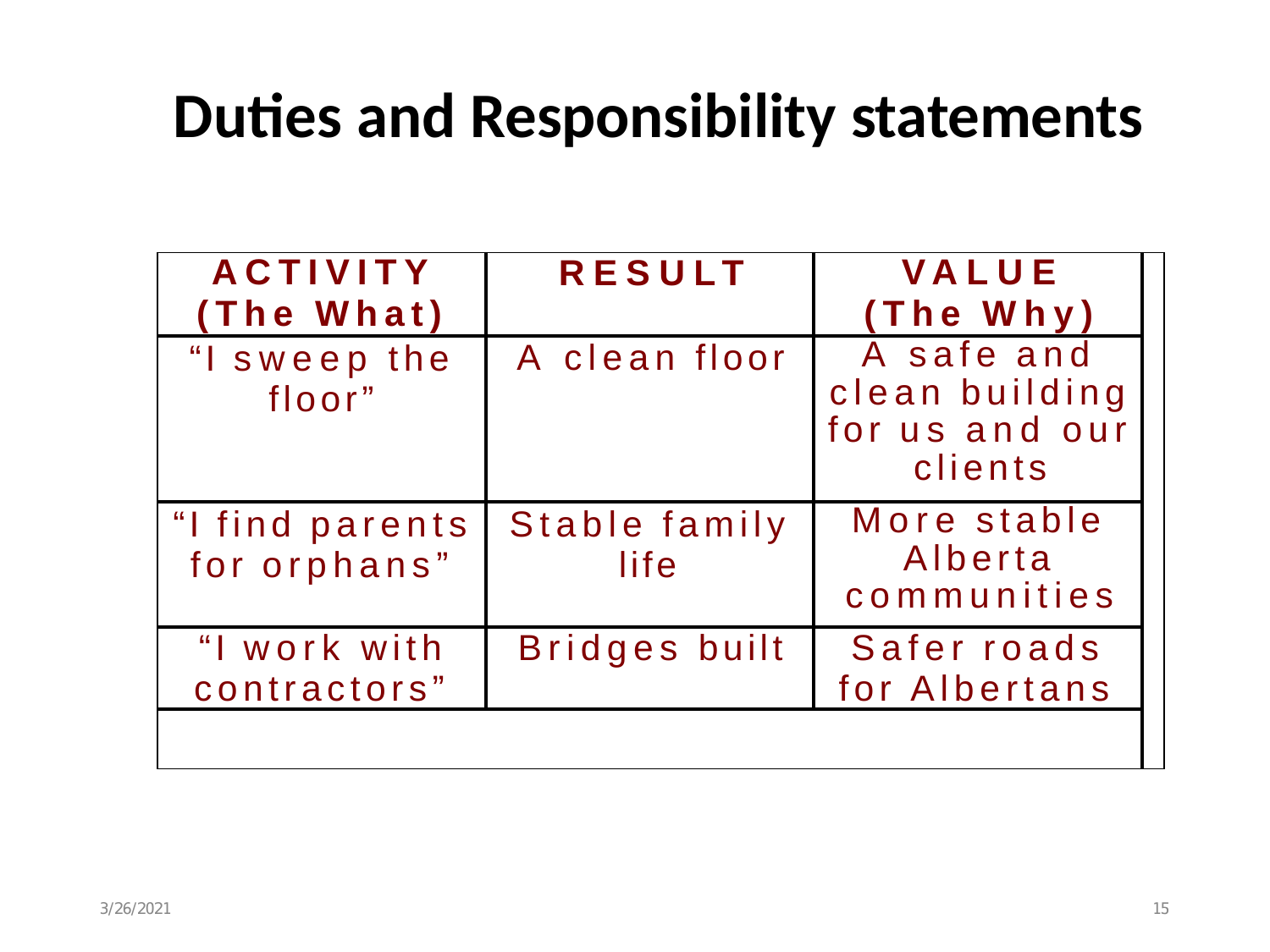

# Duties and Responsibility statements
| ACTIVITY (The What) | RESULT | VALUE (The Why) |  |
| --- | --- | --- | --- |
| “I sweep the floor” | A clean floor | A safe and clean building for us and our clients |  |
| “I find parents for orphans” | Stable family life | More stable Alberta communities |  |
| “I work with contractors” | Bridges built | Safer roads for Albertans |  |
|  |  |  |  |
3/26/2021
15